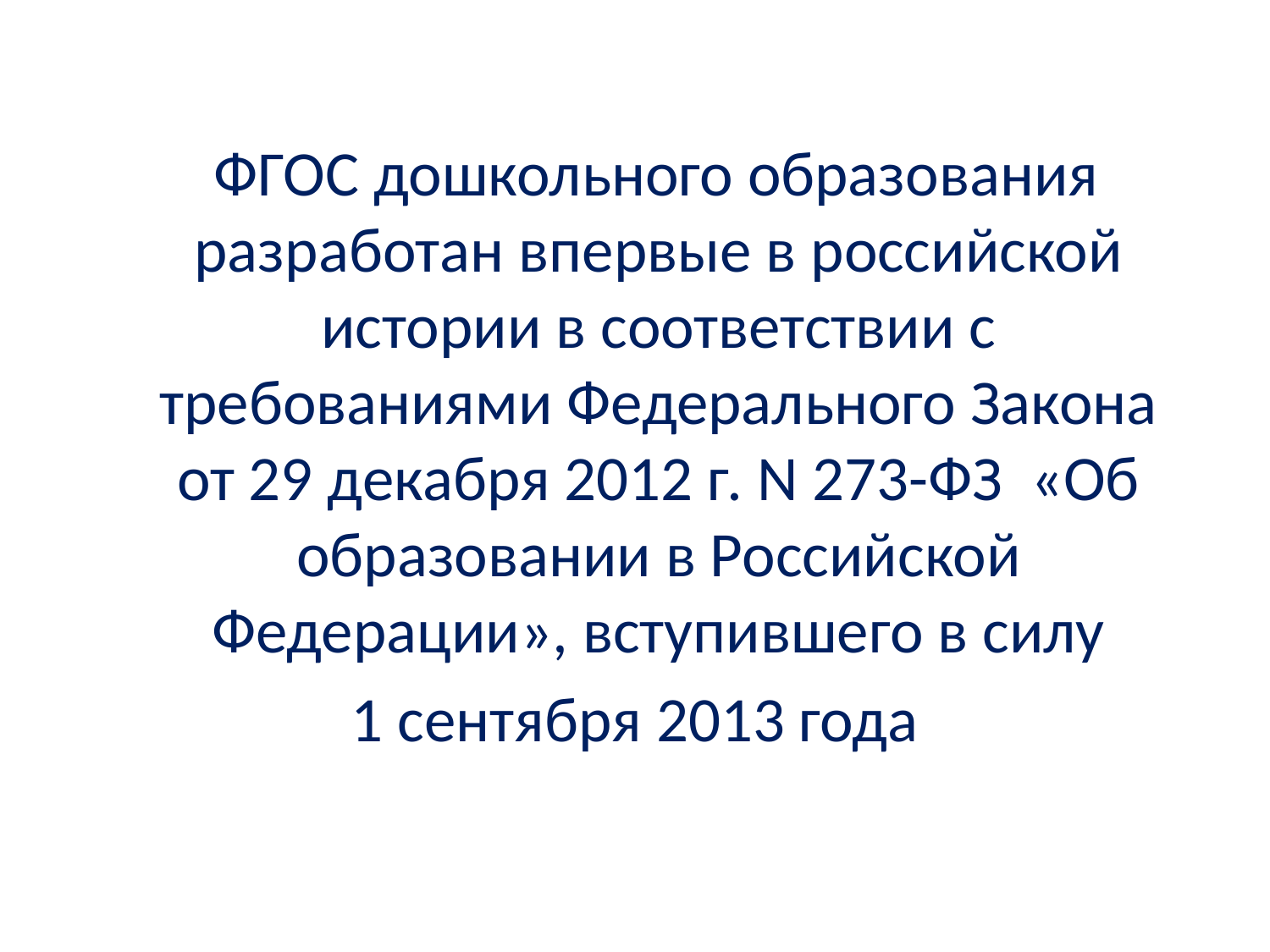

ФГОС дошкольного образования разработан впервые в российской истории в соответствии с требованиями Федерального Закона от 29 декабря 2012 г. N 273-ФЗ  «Об образовании в Российской Федерации», вступившего в силу
 1 сентября 2013 года